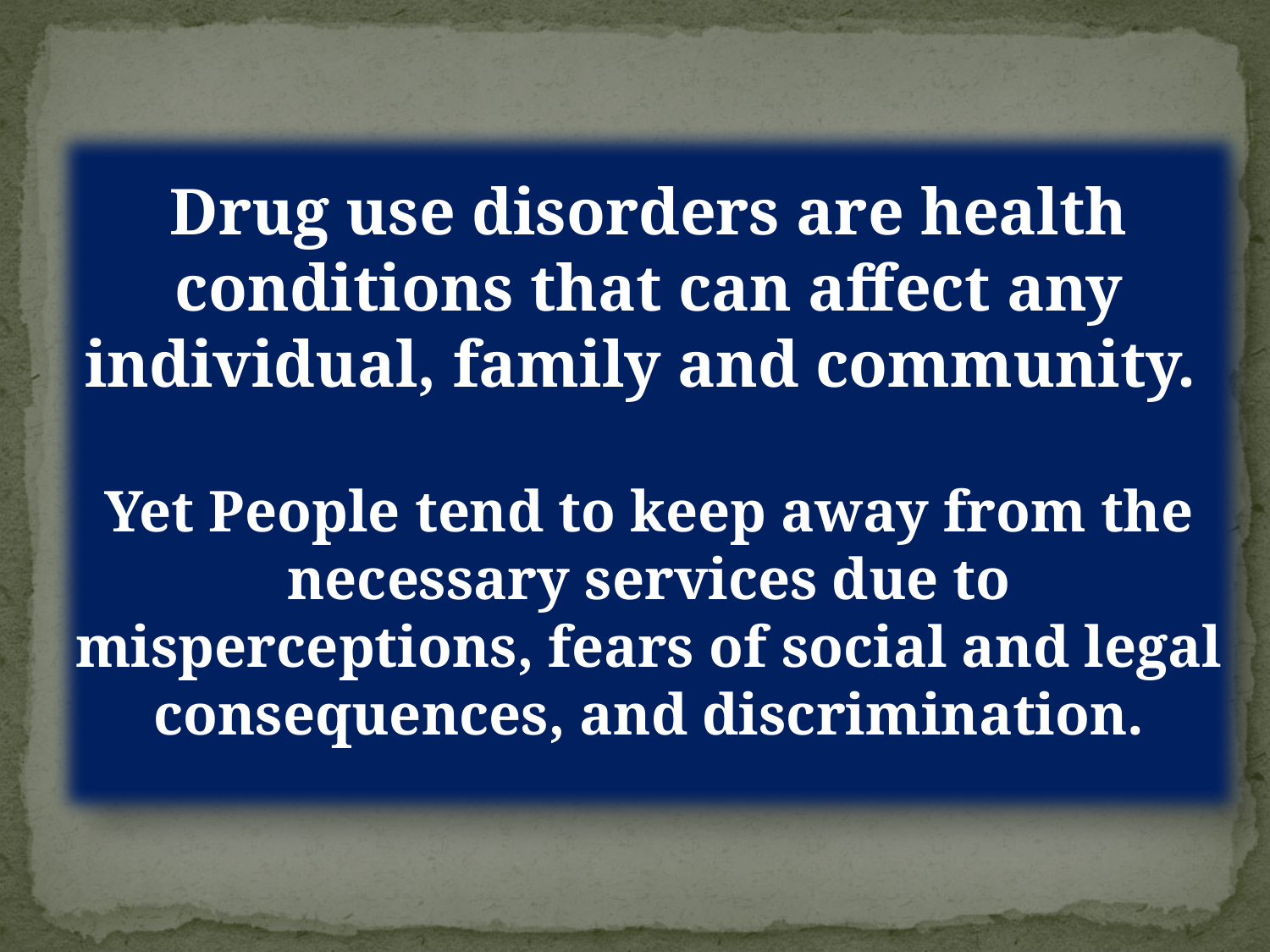

Drug use disorders are health conditions that can affect any individual, family and community.

Yet People tend to keep away from the necessary services due to misperceptions, fears of social and legal consequences, and discrimination.